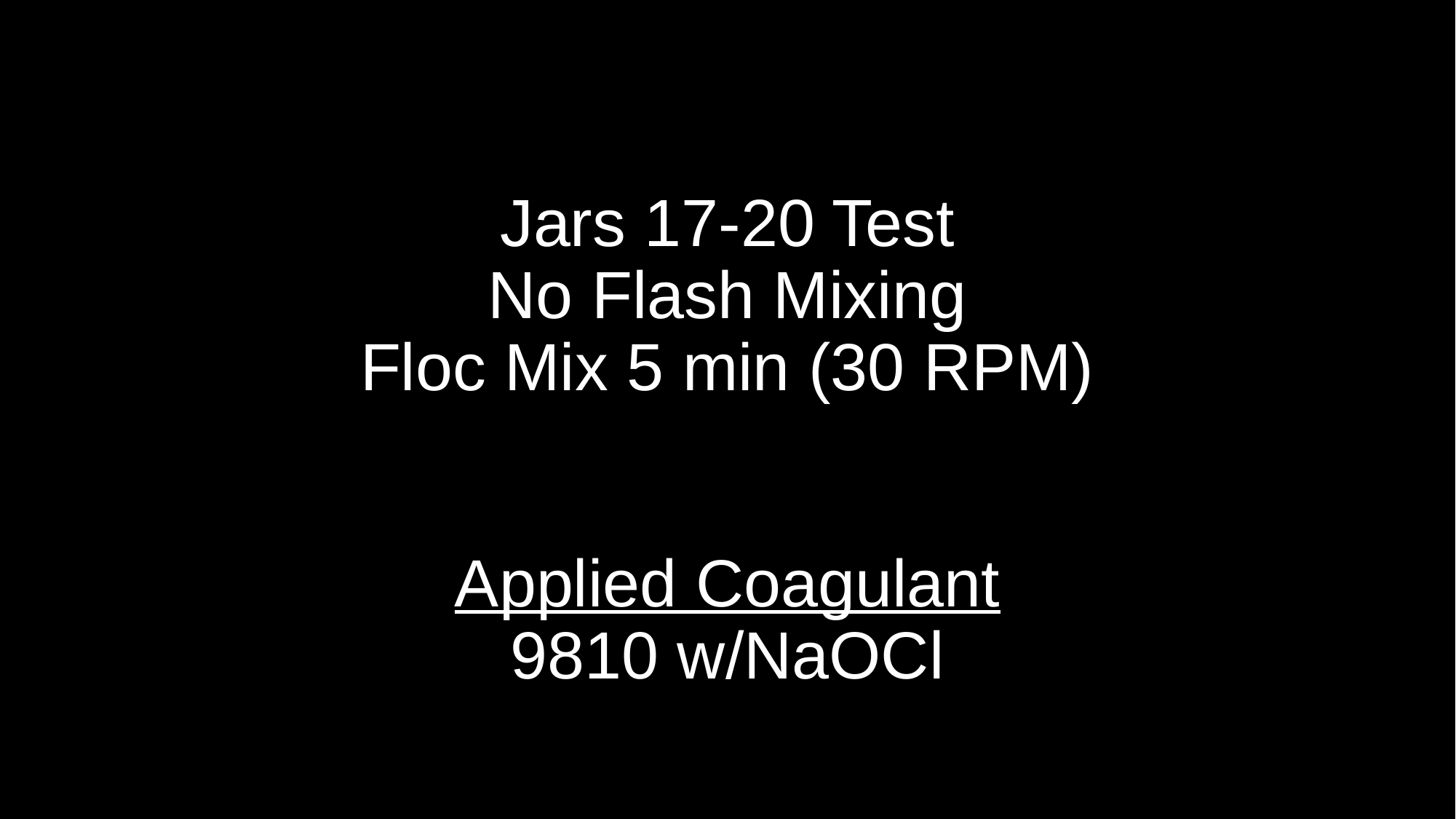

# Jars 17-20 Test No Flash Mixing Floc Mix 5 min (30 RPM) Applied Coagulant 9810 w/NaOCl